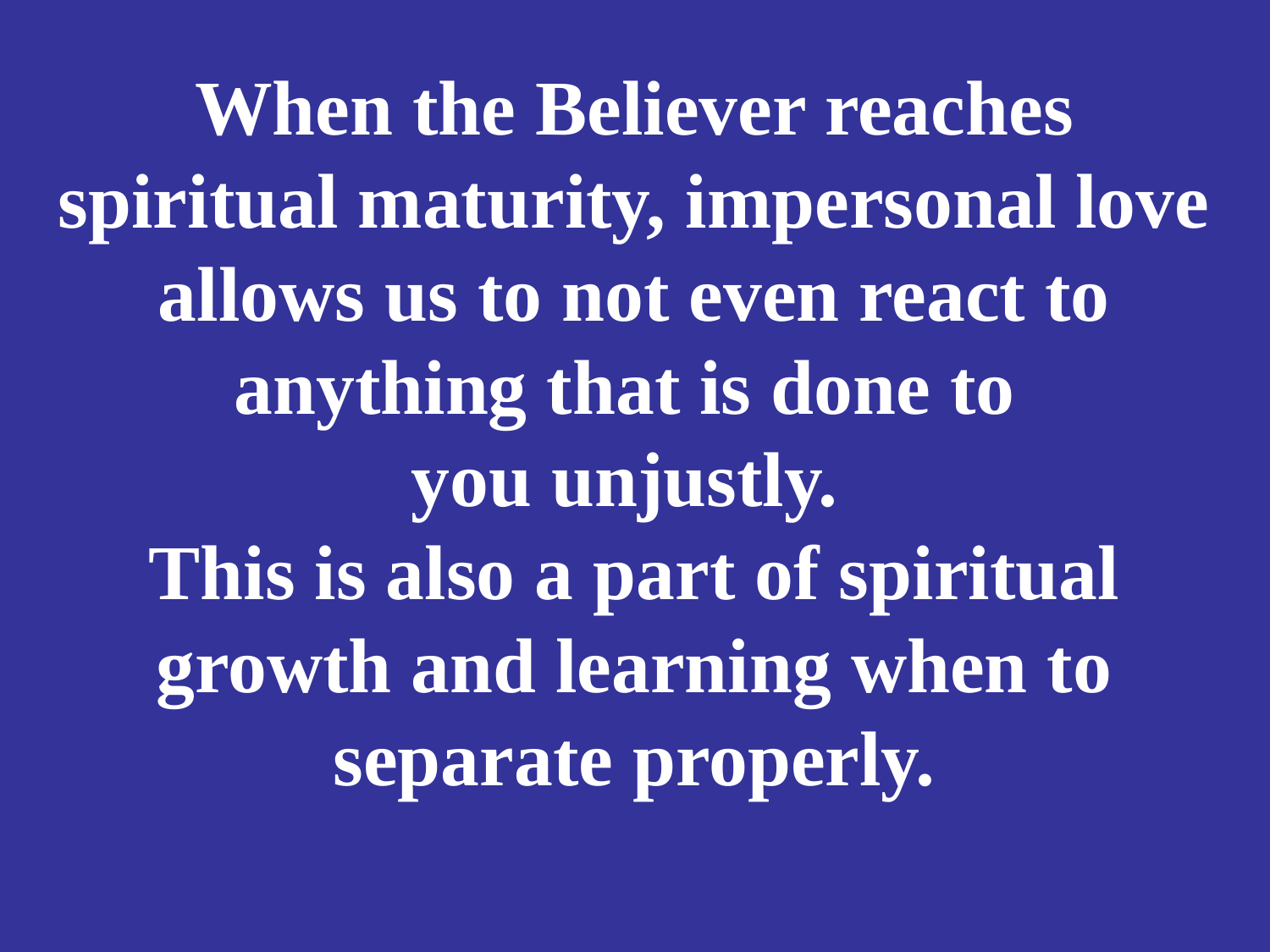

# When the Believer reaches spiritual maturity, impersonal love allows us to not even react to anything that is done to you unjustly. This is also a part of spiritual growth and learning when to separate properly.